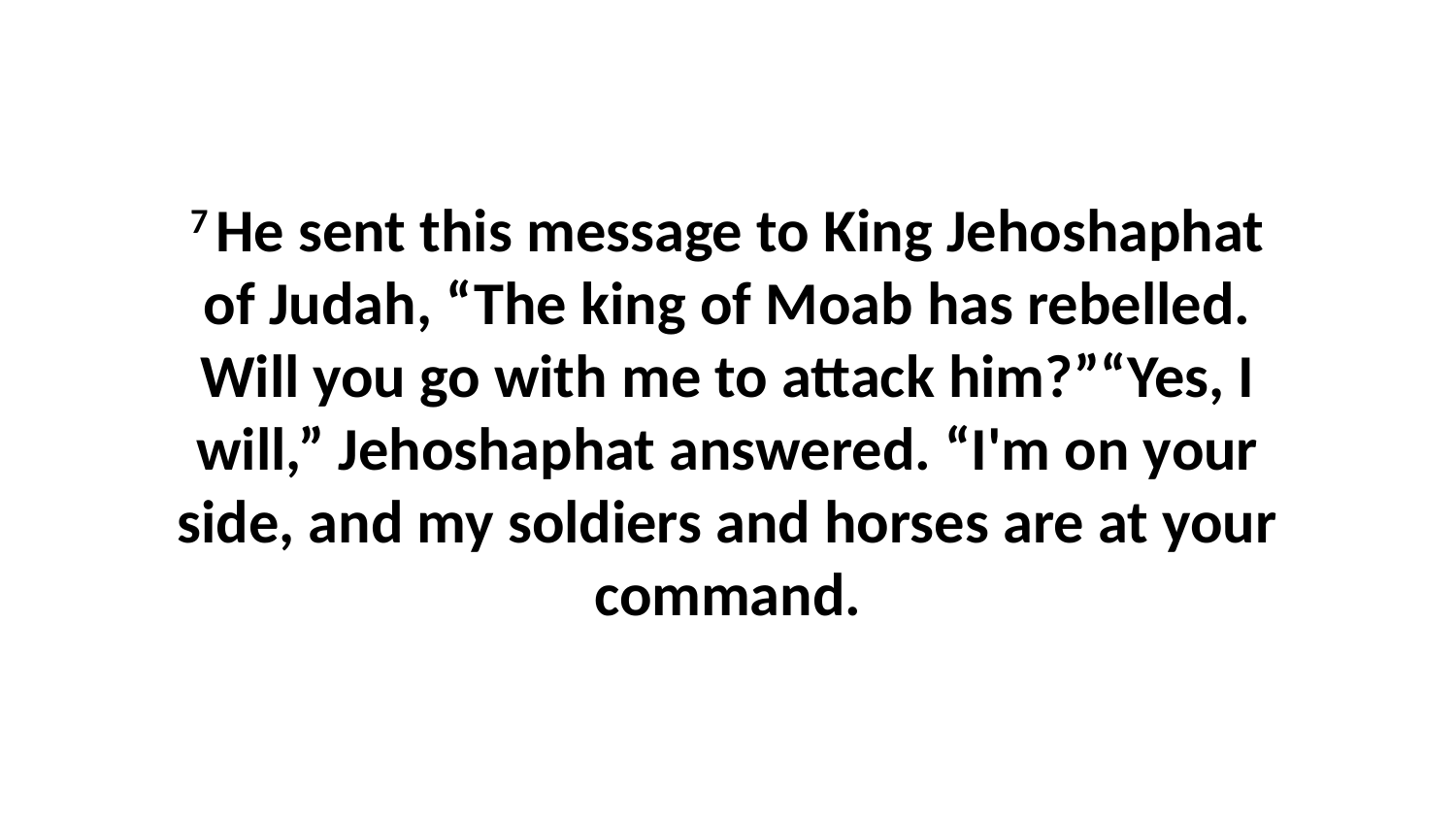

7 He sent this message to King Jehoshaphat of Judah, “The king of Moab has rebelled. Will you go with me to attack him?”“Yes, I will,” Jehoshaphat answered. “I'm on your side, and my soldiers and horses are at your command.